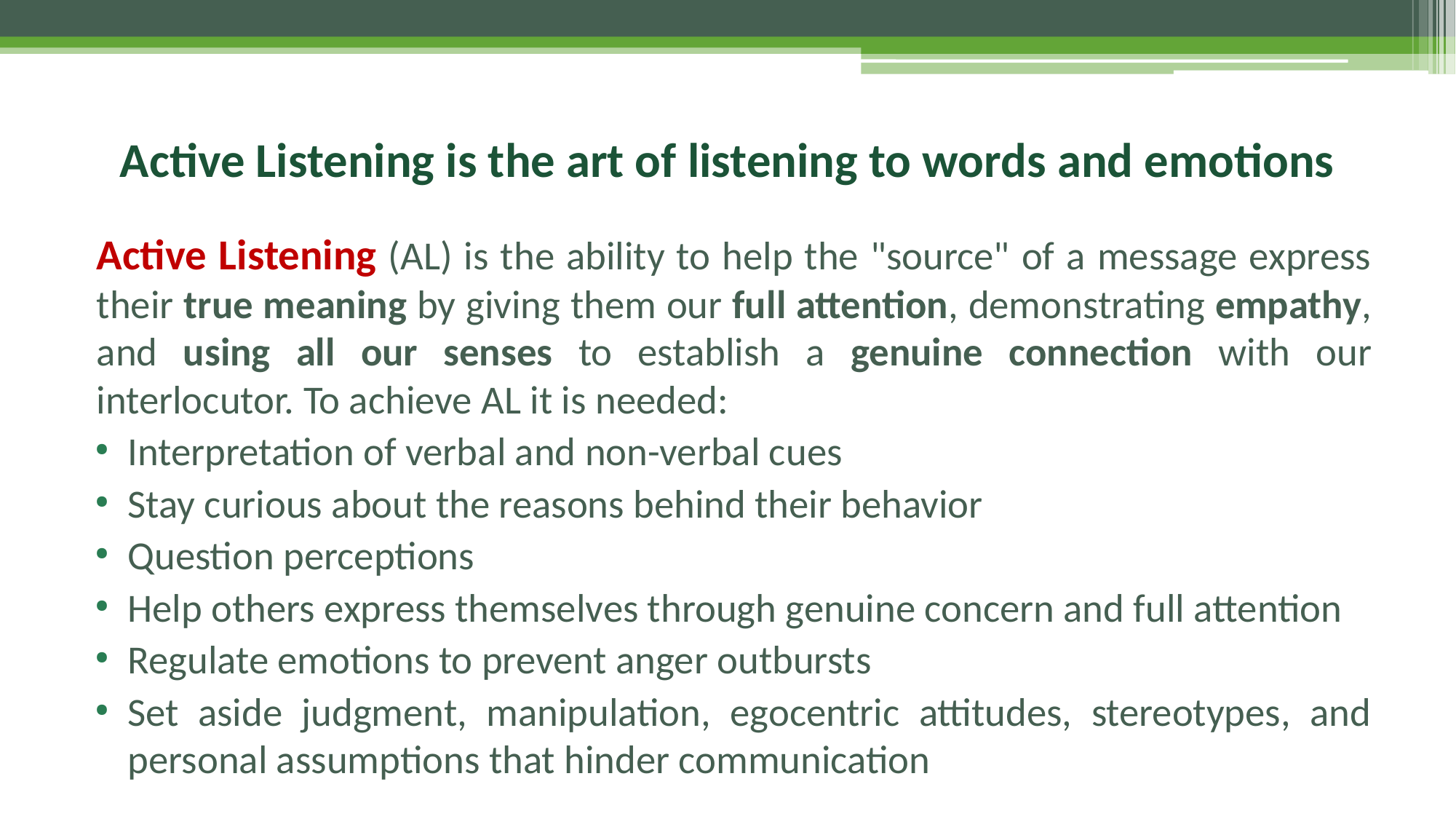

# Active Listening is the art of listening to words and emotions
Active Listening (AL) is the ability to help the "source" of a message express their true meaning by giving them our full attention, demonstrating empathy, and using all our senses to establish a genuine connection with our interlocutor. To achieve AL it is needed:
Interpretation of verbal and non-verbal cues
Stay curious about the reasons behind their behavior
Question perceptions
Help others express themselves through genuine concern and full attention
Regulate emotions to prevent anger outbursts
Set aside judgment, manipulation, egocentric attitudes, stereotypes, and personal assumptions that hinder communication